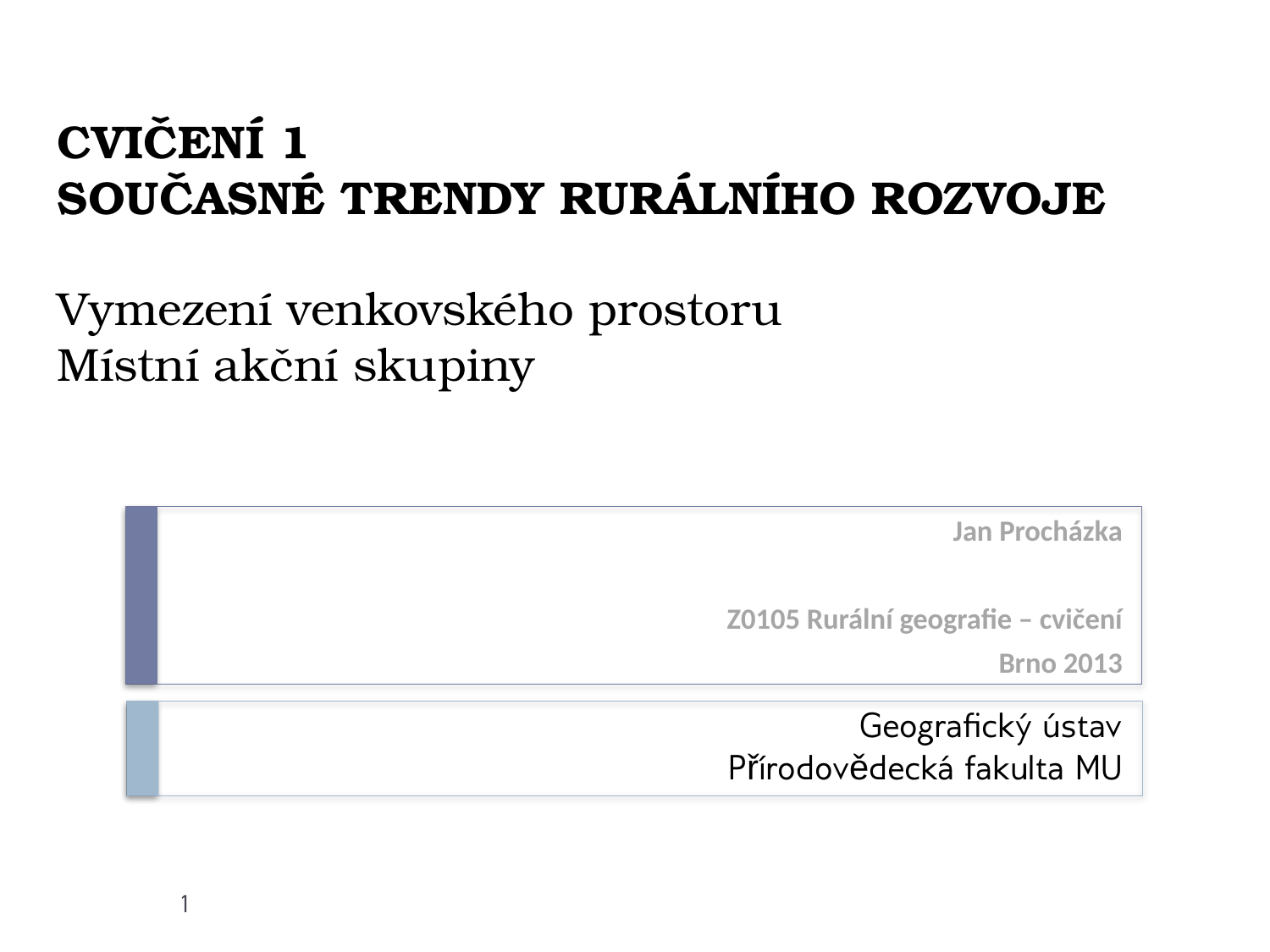

# Cvičení 1 Současné trendy rurálního rozvoje Vymezení venkovského prostoru Místní akční skupiny
Jan Procházka

Z0105 Rurální geografie – cvičení
Brno 2013

Geografický ústav
Přírodovědecká fakulta MU
1